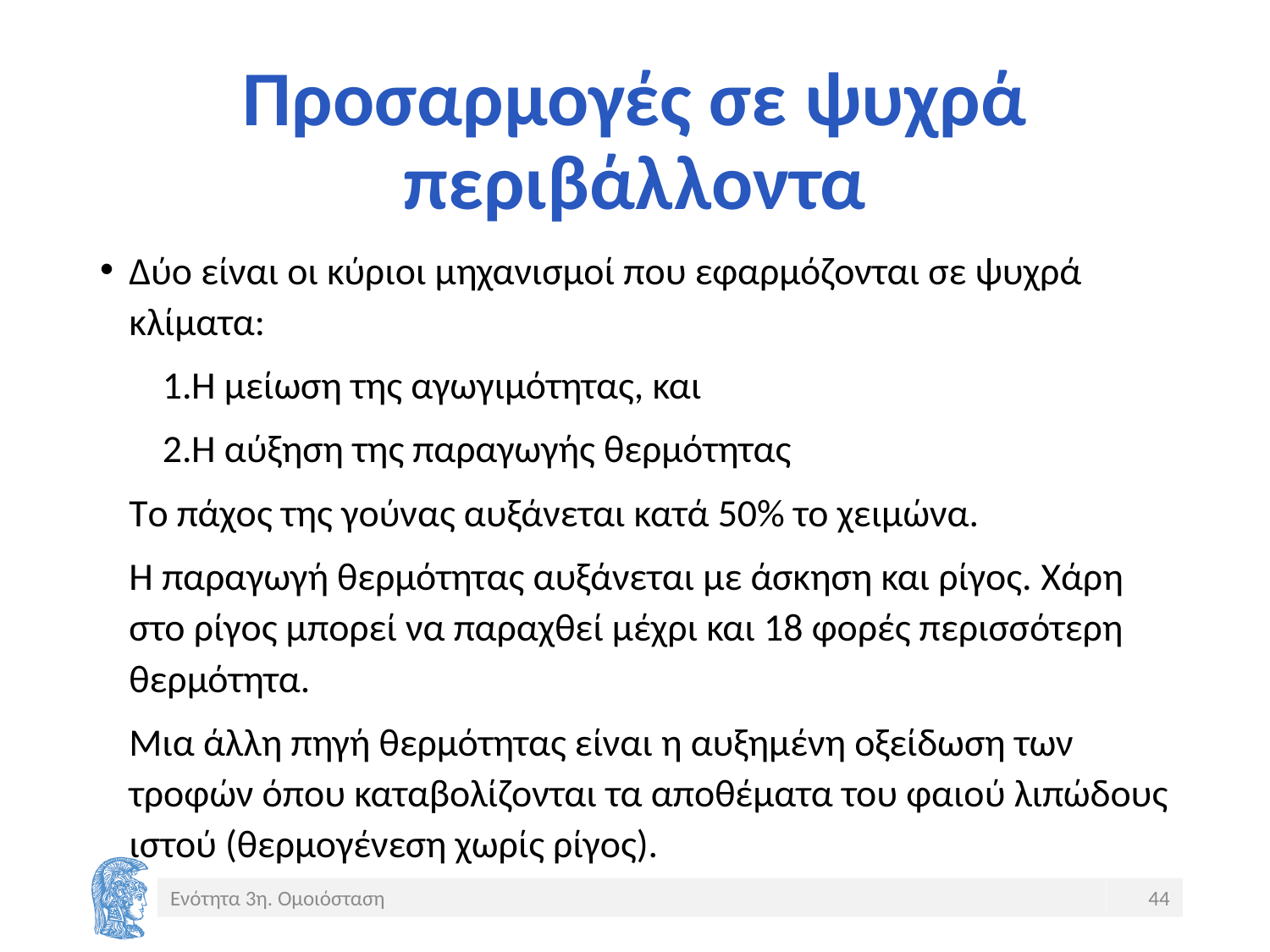

# Προσαρμογές σε ψυχρά περιβάλλοντα
Δύο είναι οι κύριοι μηχανισμοί που εφαρμόζονται σε ψυχρά κλίματα:
Η μείωση της αγωγιμότητας, και
Η αύξηση της παραγωγής θερμότητας
Το πάχος της γούνας αυξάνεται κατά 50% το χειμώνα.
Η παραγωγή θερμότητας αυξάνεται με άσκηση και ρίγος. Χάρη στο ρίγος μπορεί να παραχθεί μέχρι και 18 φορές περισσότερη θερμότητα.
Μια άλλη πηγή θερμότητας είναι η αυξημένη οξείδωση των τροφών όπου καταβολίζονται τα αποθέματα του φαιού λιπώδους ιστού (θερμογένεση χωρίς ρίγος).

Ενότητα 3η. Ομοιόσταση
44